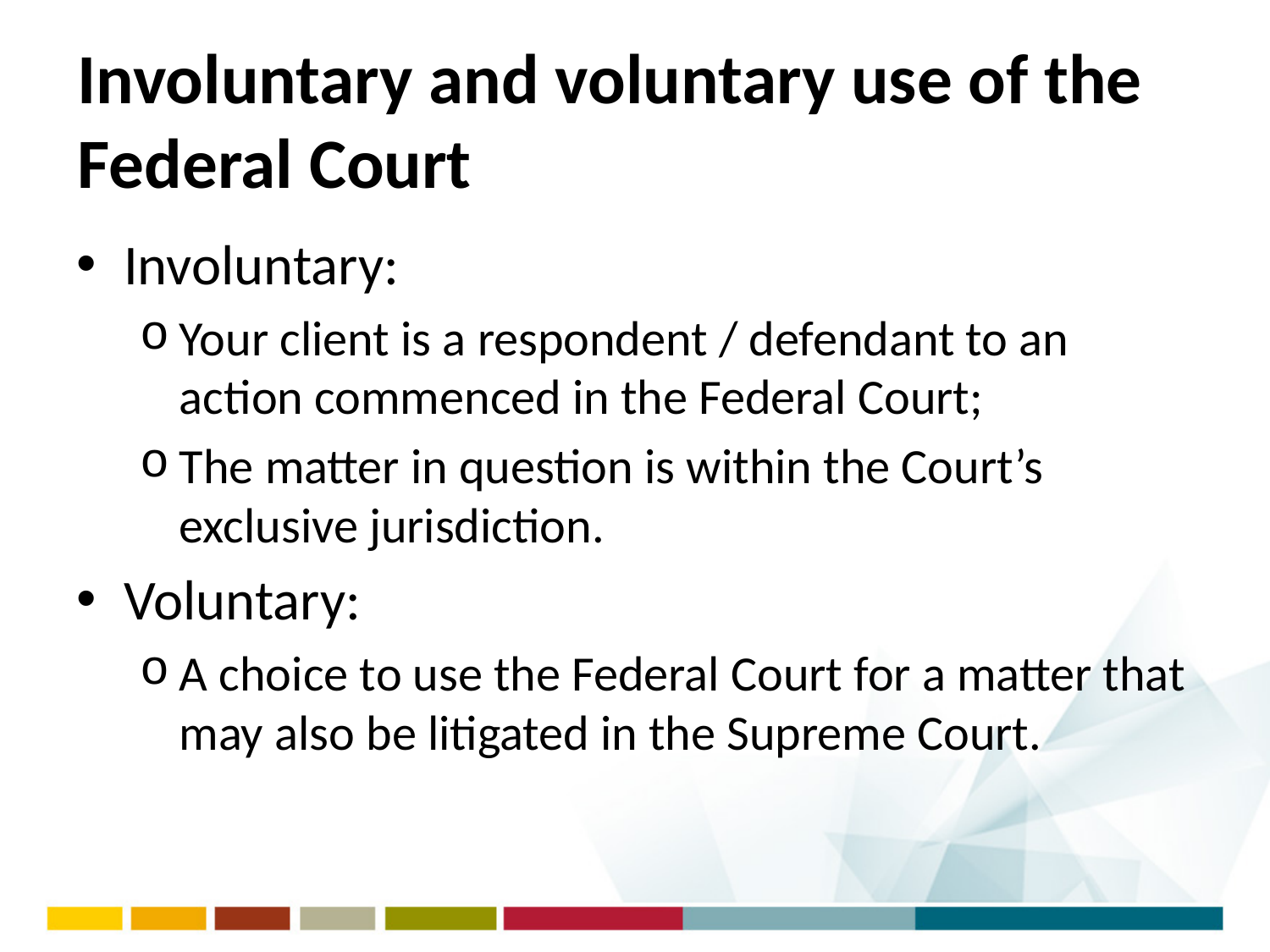

# Involuntary and voluntary use of the Federal Court
Involuntary:
Your client is a respondent / defendant to an action commenced in the Federal Court;
The matter in question is within the Court’s exclusive jurisdiction.
Voluntary:
A choice to use the Federal Court for a matter that may also be litigated in the Supreme Court.